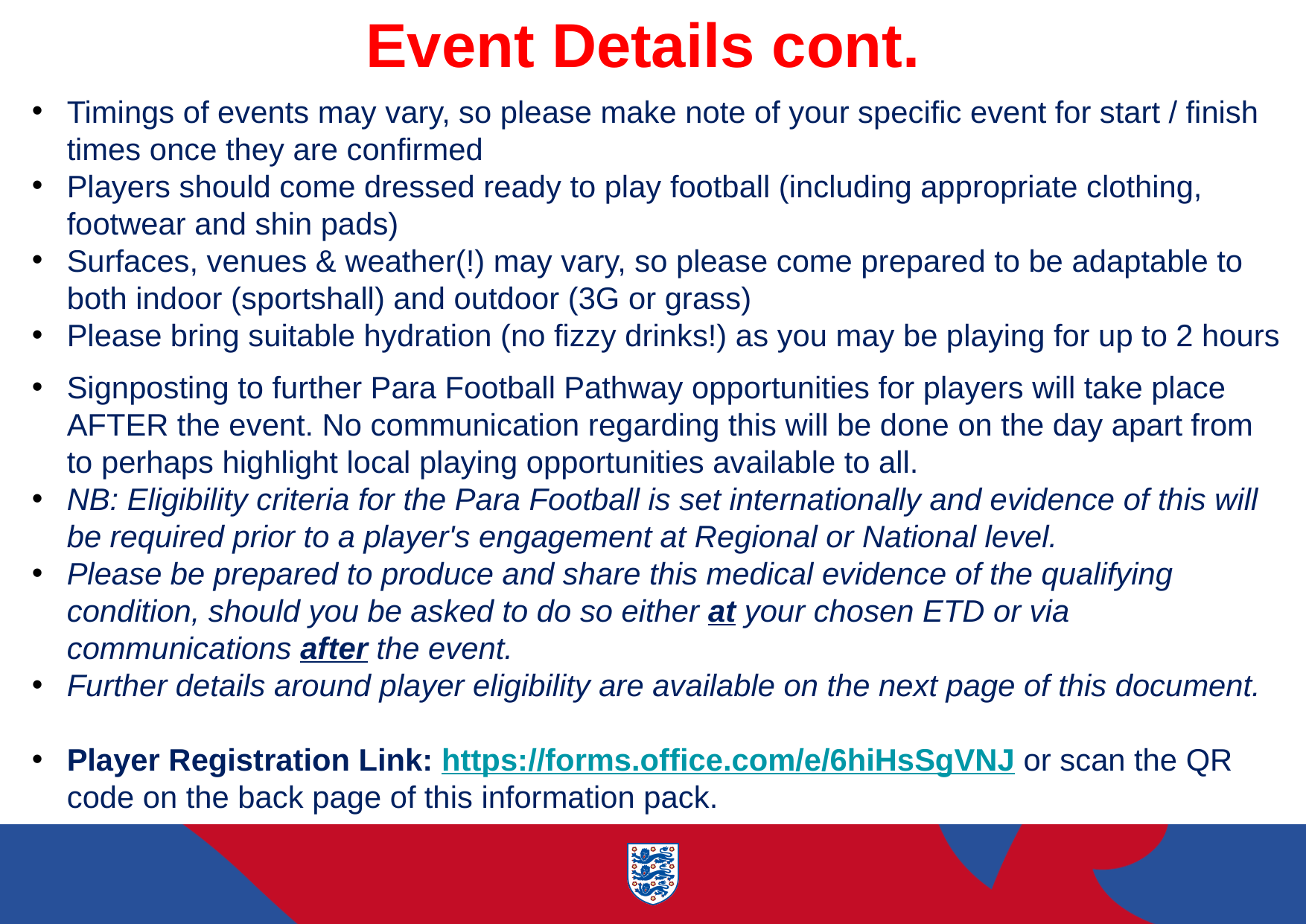

Event Details cont.
Timings of events may vary, so please make note of your specific event for start / finish times once they are confirmed
Players should come dressed ready to play football (including appropriate clothing, footwear and shin pads)
Surfaces, venues & weather(!) may vary, so please come prepared to be adaptable to both indoor (sportshall) and outdoor (3G or grass)
Please bring suitable hydration (no fizzy drinks!) as you may be playing for up to 2 hours

Signposting to further Para Football Pathway opportunities for players will take place AFTER the event. No communication regarding this will be done on the day apart from to perhaps highlight local playing opportunities available to all.
NB: Eligibility criteria for the Para Football is set internationally and evidence of this will be required prior to a player's engagement at Regional or National level.
Please be prepared to produce and share this medical evidence of the qualifying condition, should you be asked to do so either at your chosen ETD or via communications after the event.
Further details around player eligibility are available on the next page of this document.

Player Registration Link: https://forms.office.com/e/6hiHsSgVNJ or scan the QR code on the back page of this information pack.